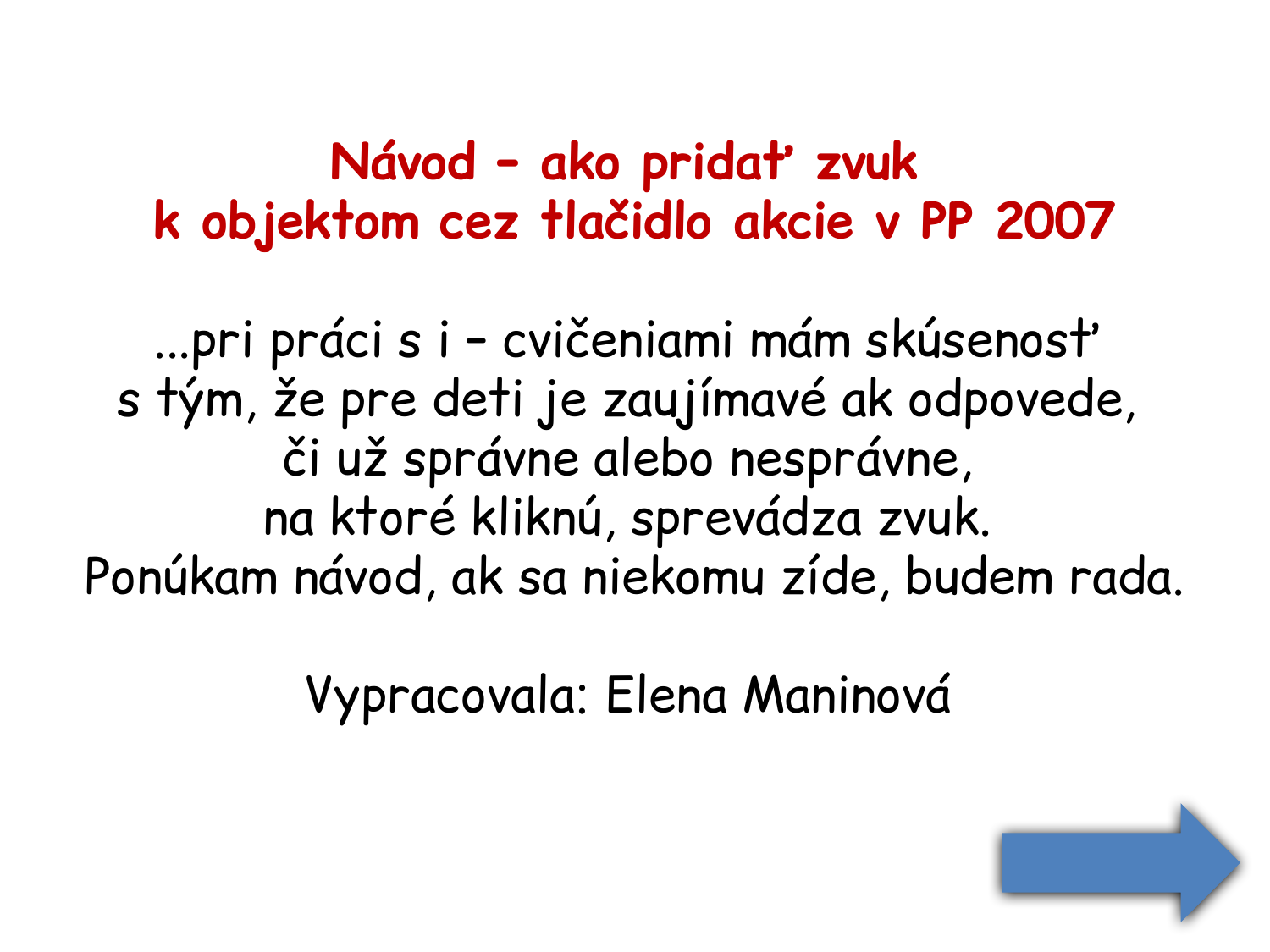

Návod – ako pridať zvuk
k objektom cez tlačidlo akcie v PP 2007

...pri práci s i – cvičeniami mám skúsenosť
s tým, že pre deti je zaujímavé ak odpovede,
či už správne alebo nesprávne,
na ktoré kliknú, sprevádza zvuk.
Ponúkam návod, ak sa niekomu zíde, budem rada.

Vypracovala: Elena Maninová